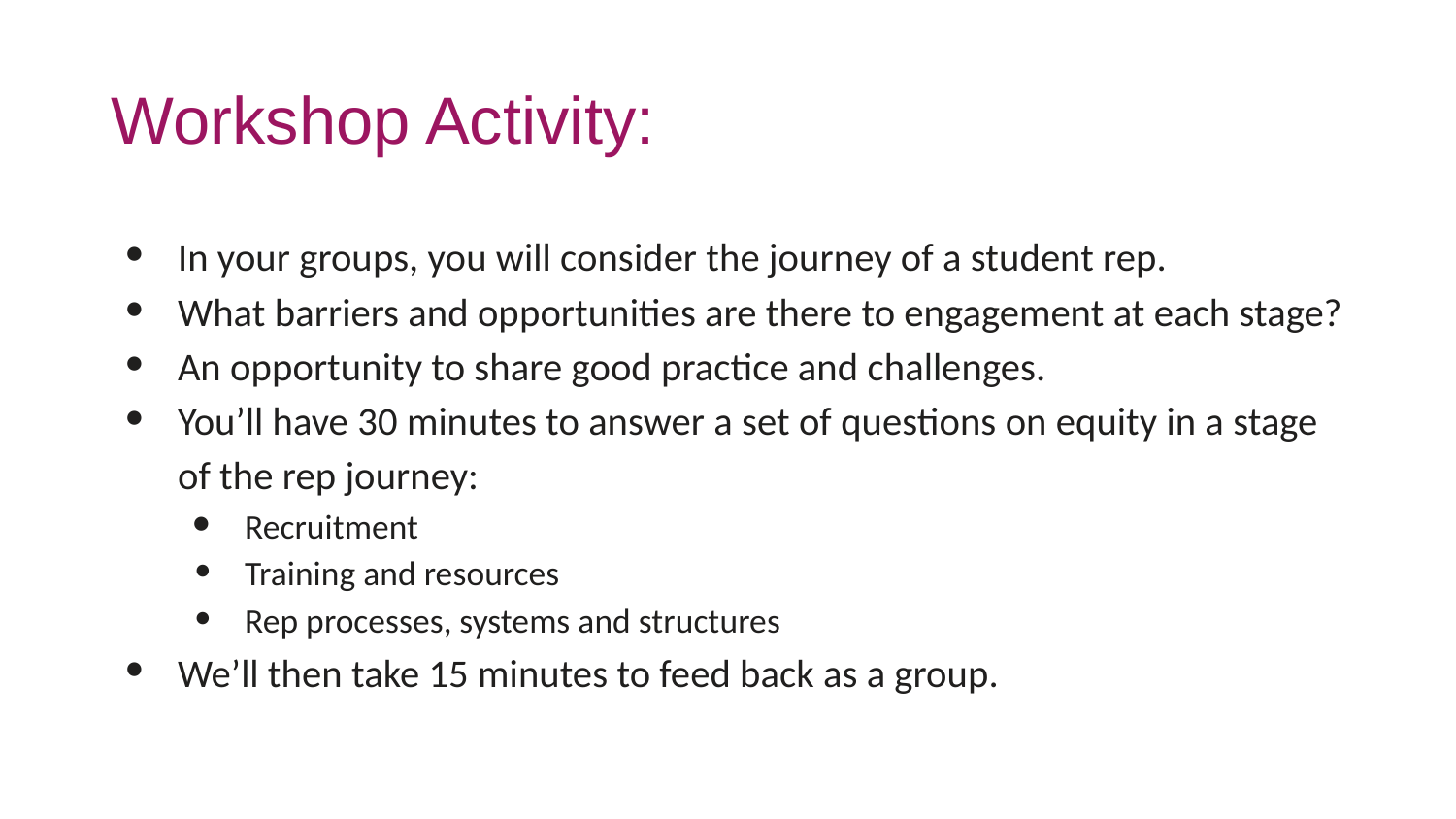

# Workshop Activity:
In your groups, you will consider the journey of a student rep.
What barriers and opportunities are there to engagement at each stage?
An opportunity to share good practice and challenges.
You’ll have 30 minutes to answer a set of questions on equity in a stage of the rep journey:
Recruitment
Training and resources
Rep processes, systems and structures
We’ll then take 15 minutes to feed back as a group.